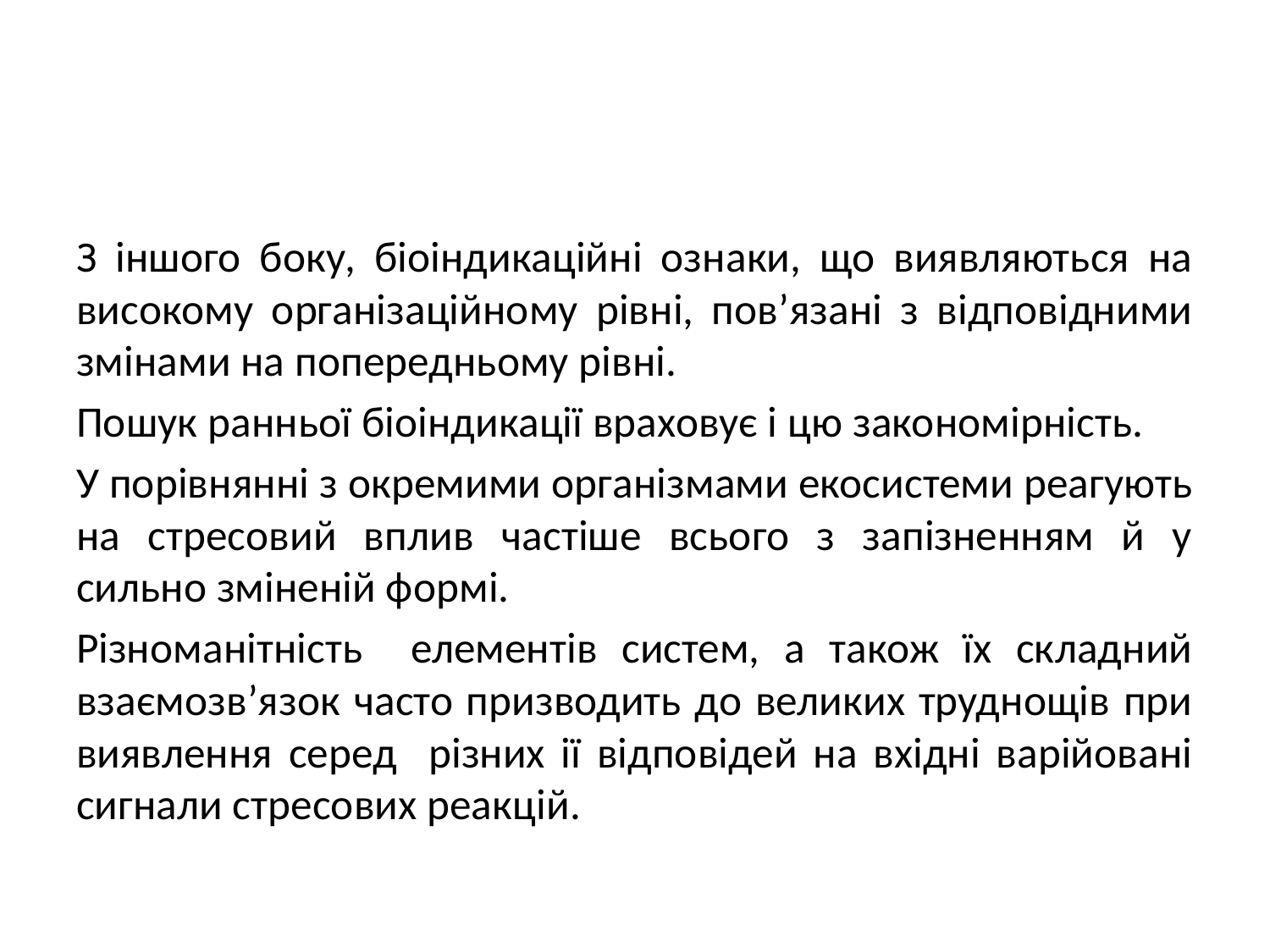

З іншого боку, біоіндикаційні ознаки, що виявляються на високому організаційному рівні, пов’язані з відповідними змінами на попередньому рівні.
Пошук ранньої біоіндикації враховує і цю закономірність.
У порівнянні з окремими організмами екосистеми реагують на стресовий вплив частіше всього з запізненням й у сильно зміненій формі.
Різноманітність  елементів систем, а також їх складний взаємозв’язок часто призводить до великих труднощів при виявлення серед  різних ії відповідей на вхідні варійовані сигнали стресових реакцій.